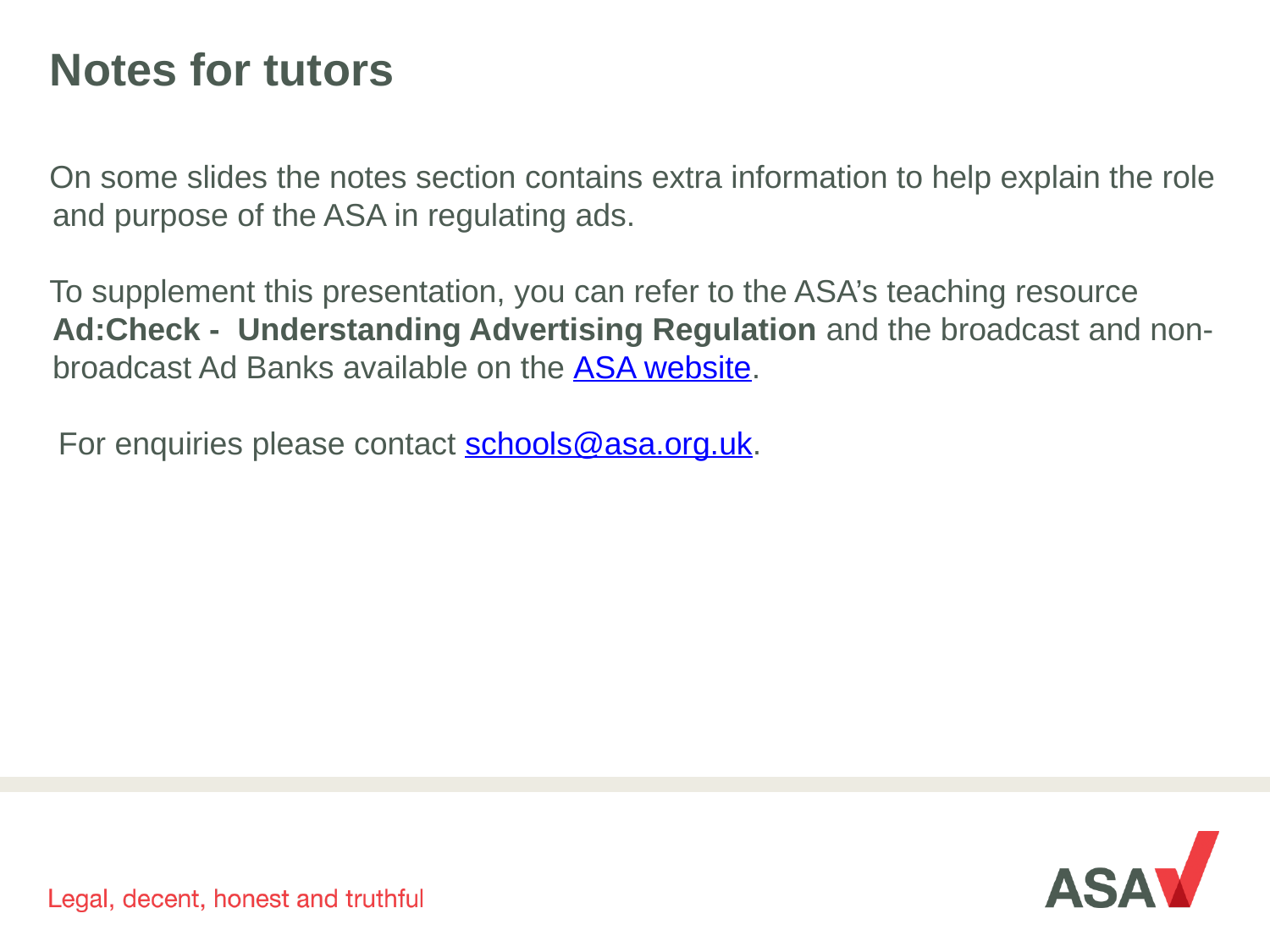

# Notes for tutors
     On some slides the notes section contains extra information to help explain the role and purpose of the ASA in regulating ads.

     To supplement this presentation, you can refer to the ASA’s teaching resource Ad:Check -  Understanding Advertising Regulation and the broadcast and non-broadcast Ad Banks available on the ASA website.

      For enquiries please contact schools@asa.org.uk.